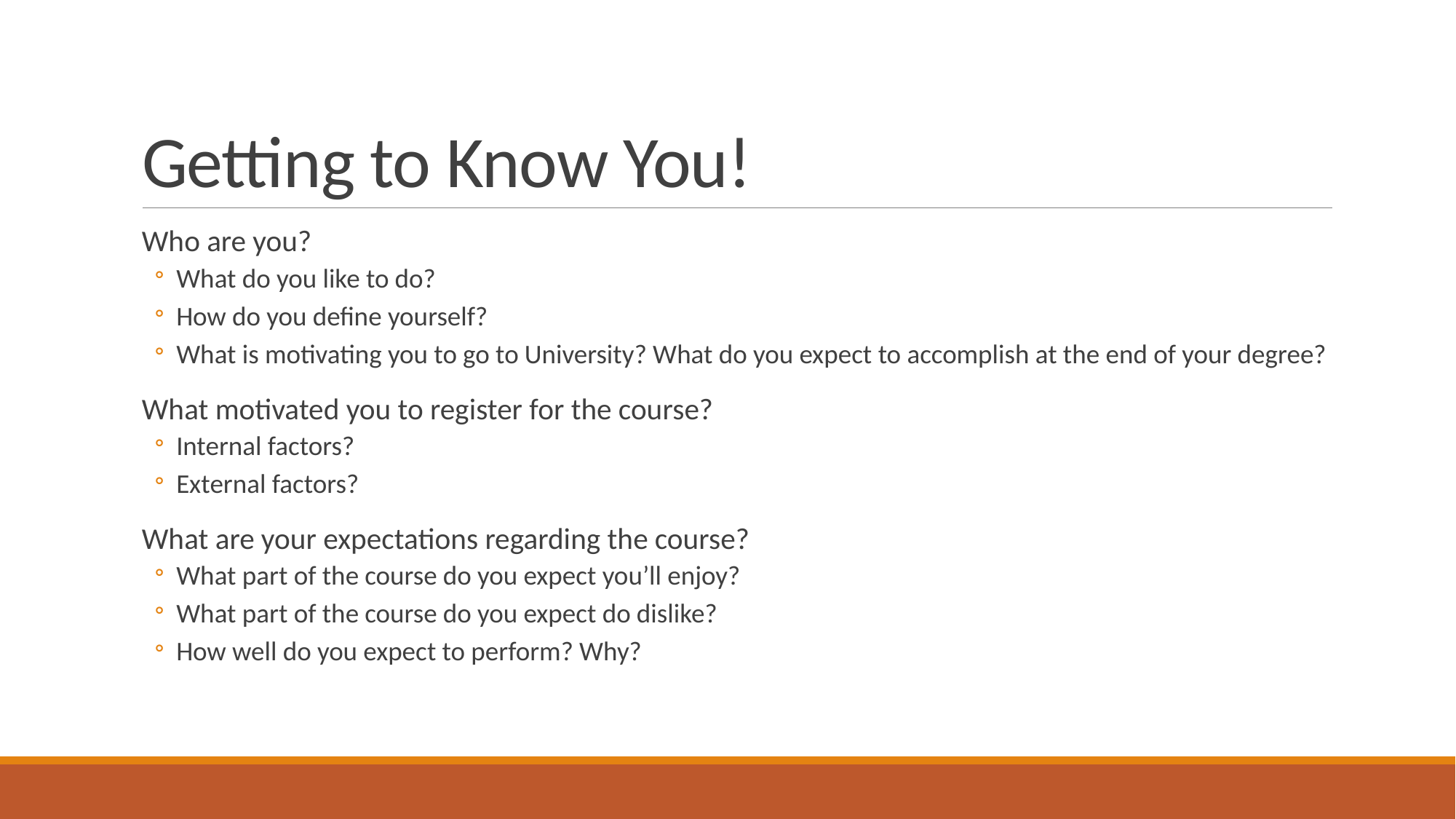

# Getting to Know You!
Who are you?
What do you like to do?
How do you define yourself?
What is motivating you to go to University? What do you expect to accomplish at the end of your degree?
What motivated you to register for the course?
Internal factors?
External factors?
What are your expectations regarding the course?
What part of the course do you expect you’ll enjoy?
What part of the course do you expect do dislike?
How well do you expect to perform? Why?